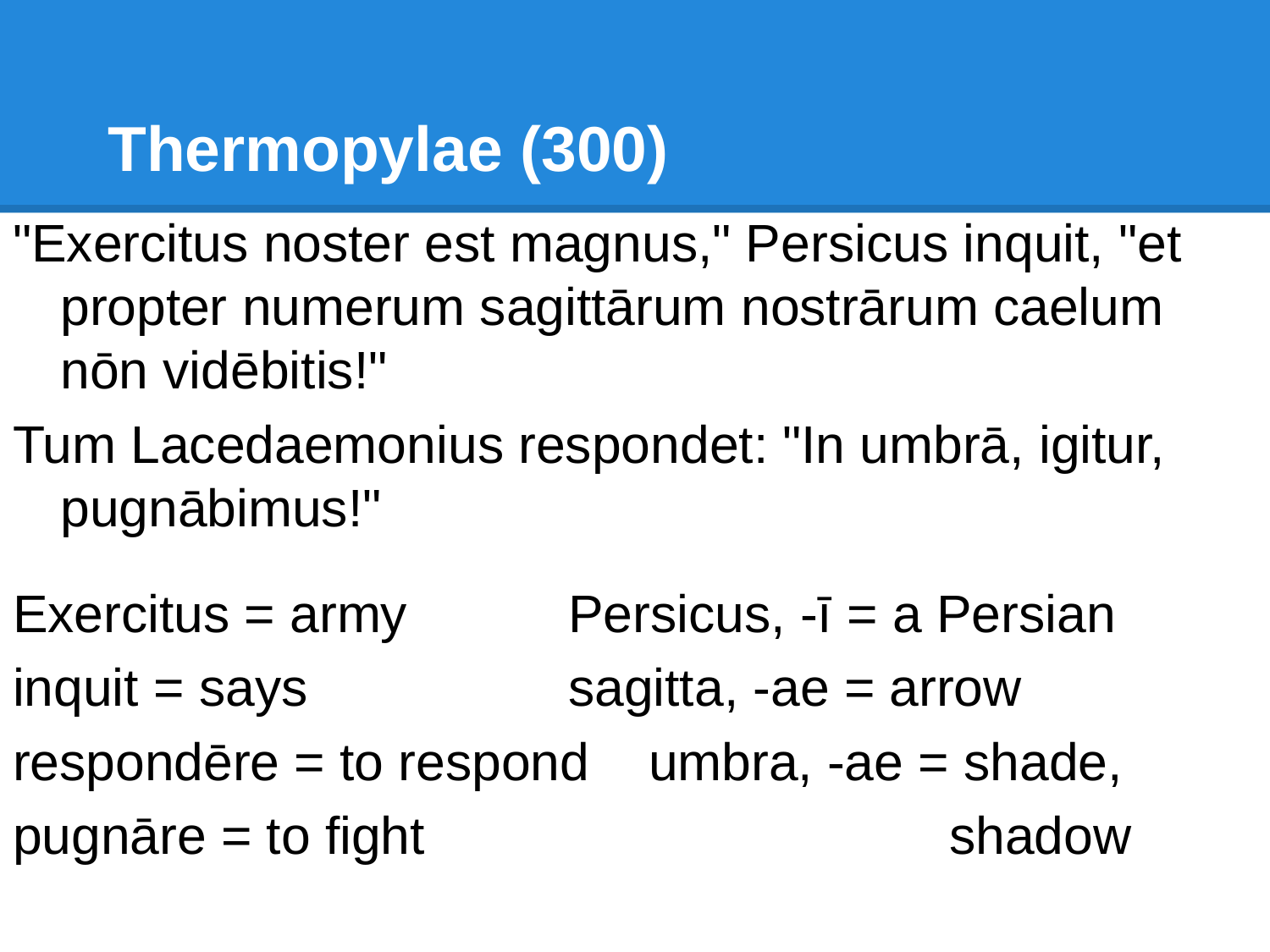

# Thermopylae (300)
"Exercitus noster est magnus," Persicus inquit, "et propter numerum sagittārum nostrārum caelum nōn vidēbitis!"
Tum Lacedaemonius respondet: "In umbrā, igitur, pugnābimus!"

Exercitus = army		Persicus, -ī = a Persian
inquit = says			sagitta, -ae = arrow
respondēre = to respond    umbra, -ae = shade,
pugnāre = to fight					shadow